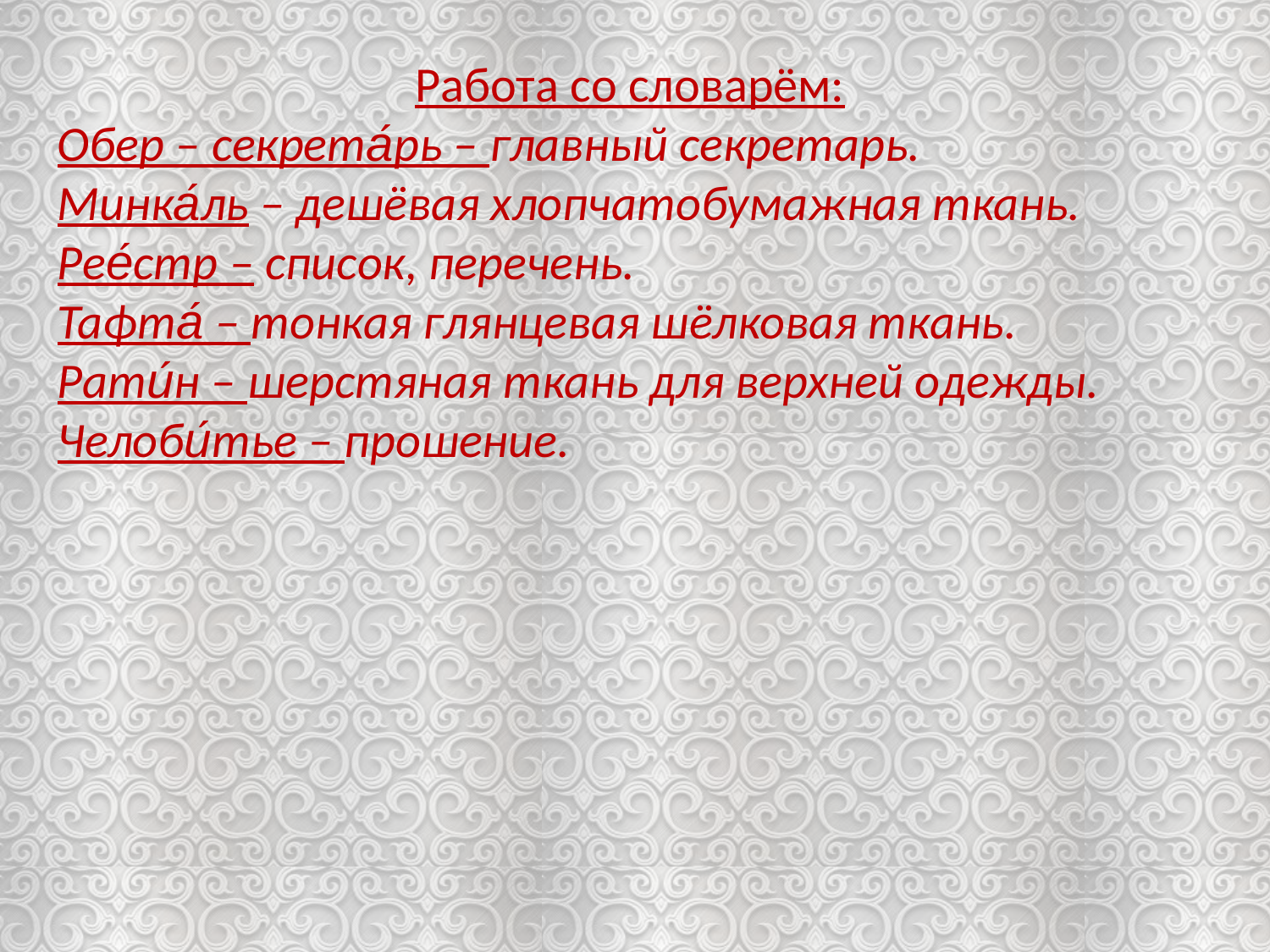

Работа со словарём:
Обер – секрета́рь – главный секретарь.
Минка́ль – дешёвая хлопчатобумажная ткань.
Рее́стр – список, перечень.
Тафта́ – тонкая глянцевая шёлковая ткань.
Рати́н – шерстяная ткань для верхней одежды.
Челоби́тье – прошение.